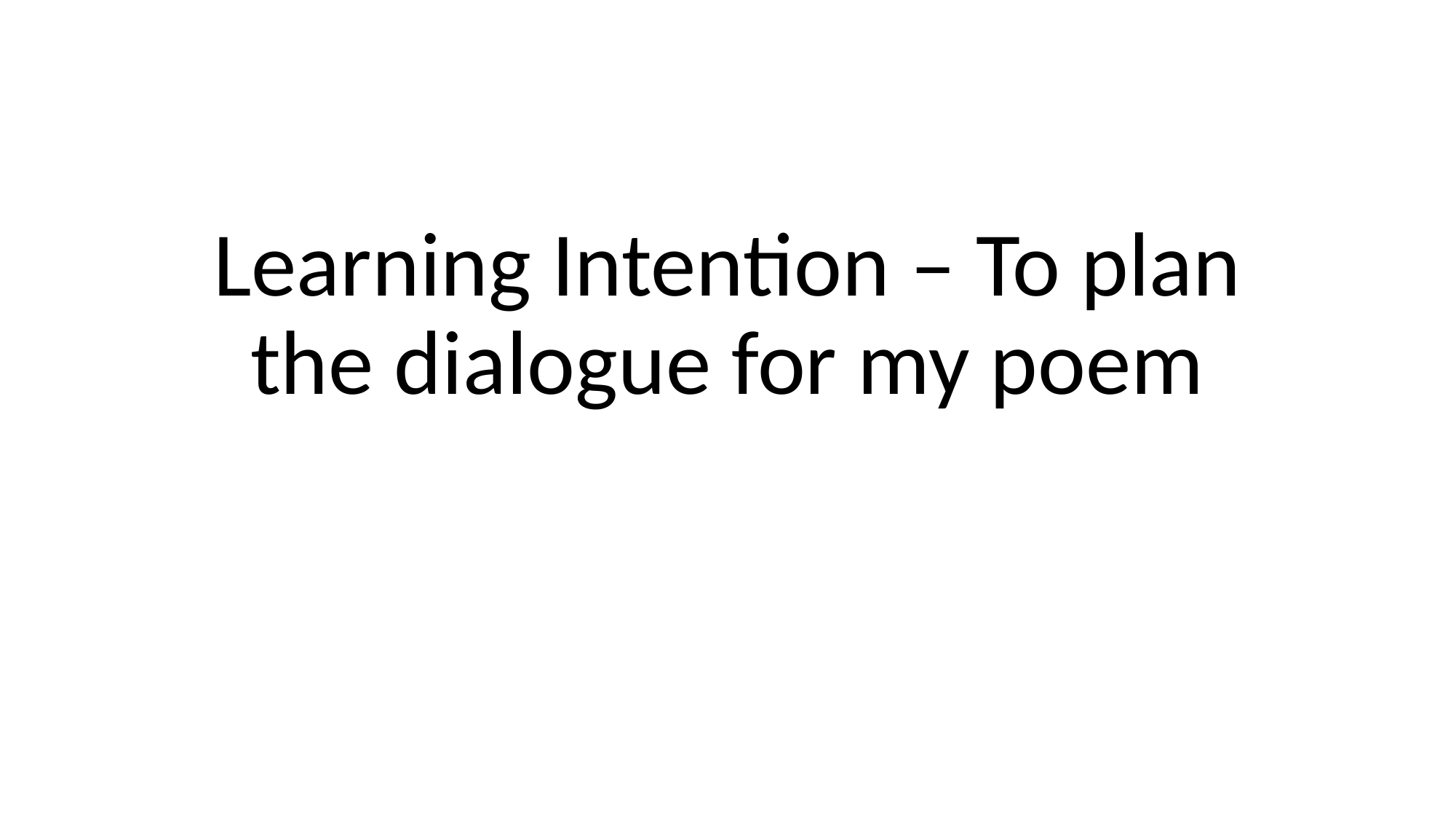

# Learning Intention – To plan the dialogue for my poem